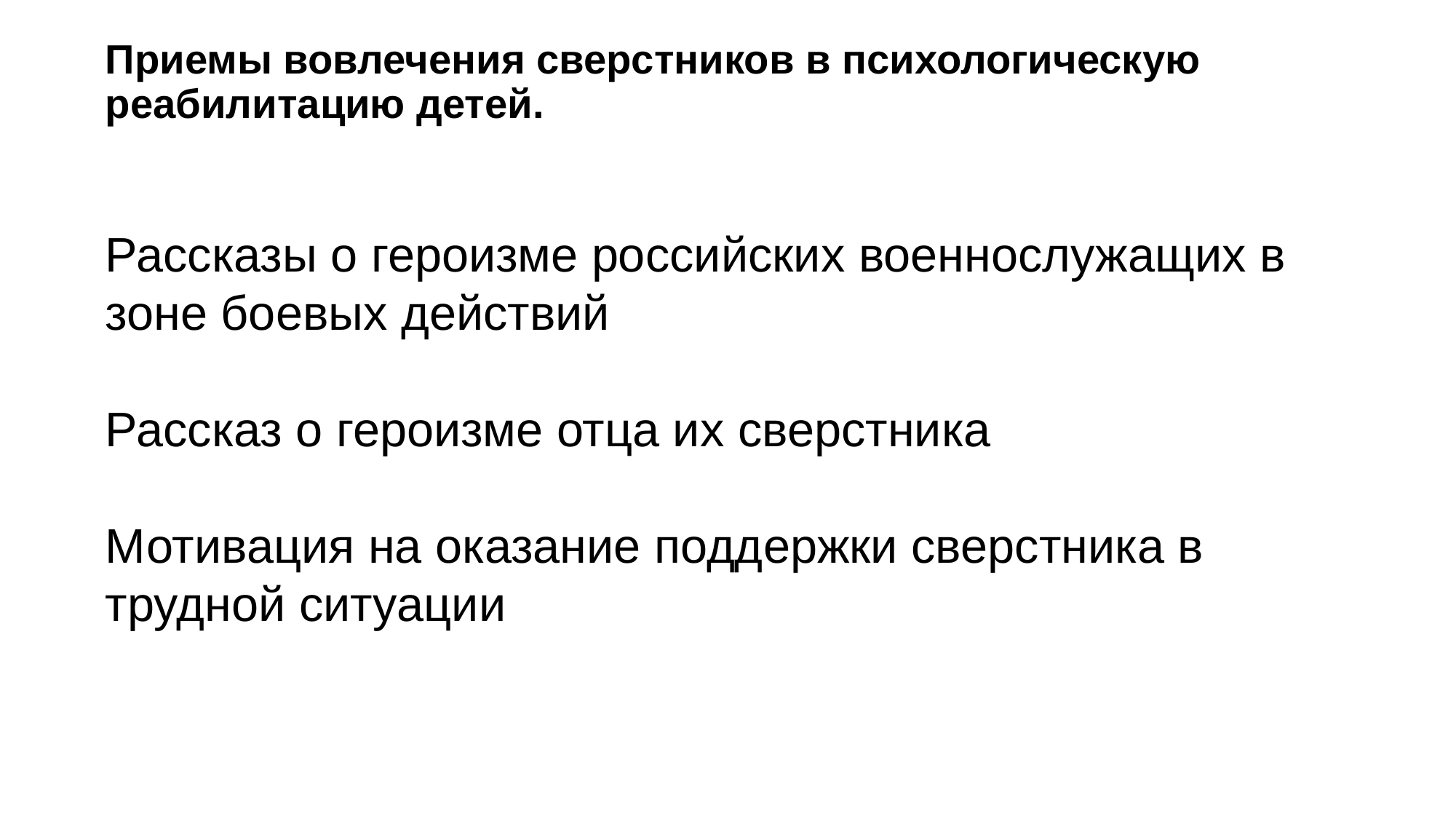

# Приемы вовлечения сверстников в психологическую реабилитацию детей.
Рассказы о героизме российских военнослужащих в зоне боевых действий

Рассказ о героизме отца их сверстника

Мотивация на оказание поддержки сверстника в трудной ситуации